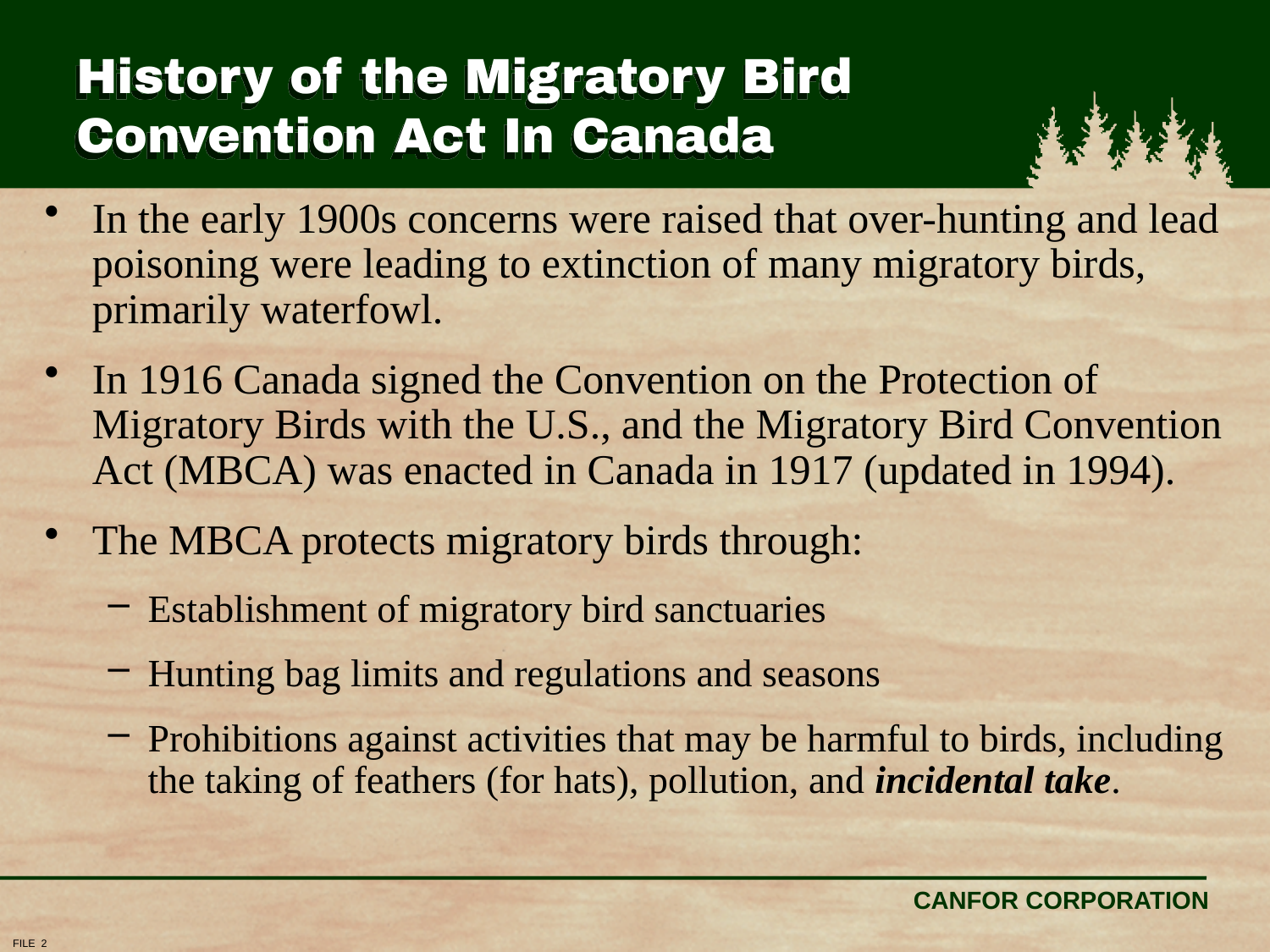

# History of the Migratory Bird Convention Act In Canada
In the early 1900s concerns were raised that over-hunting and lead poisoning were leading to extinction of many migratory birds, primarily waterfowl.
In 1916 Canada signed the Convention on the Protection of Migratory Birds with the U.S., and the Migratory Bird Convention Act (MBCA) was enacted in Canada in 1917 (updated in 1994).
The MBCA protects migratory birds through:
Establishment of migratory bird sanctuaries
Hunting bag limits and regulations and seasons
Prohibitions against activities that may be harmful to birds, including the taking of feathers (for hats), pollution, and incidental take.